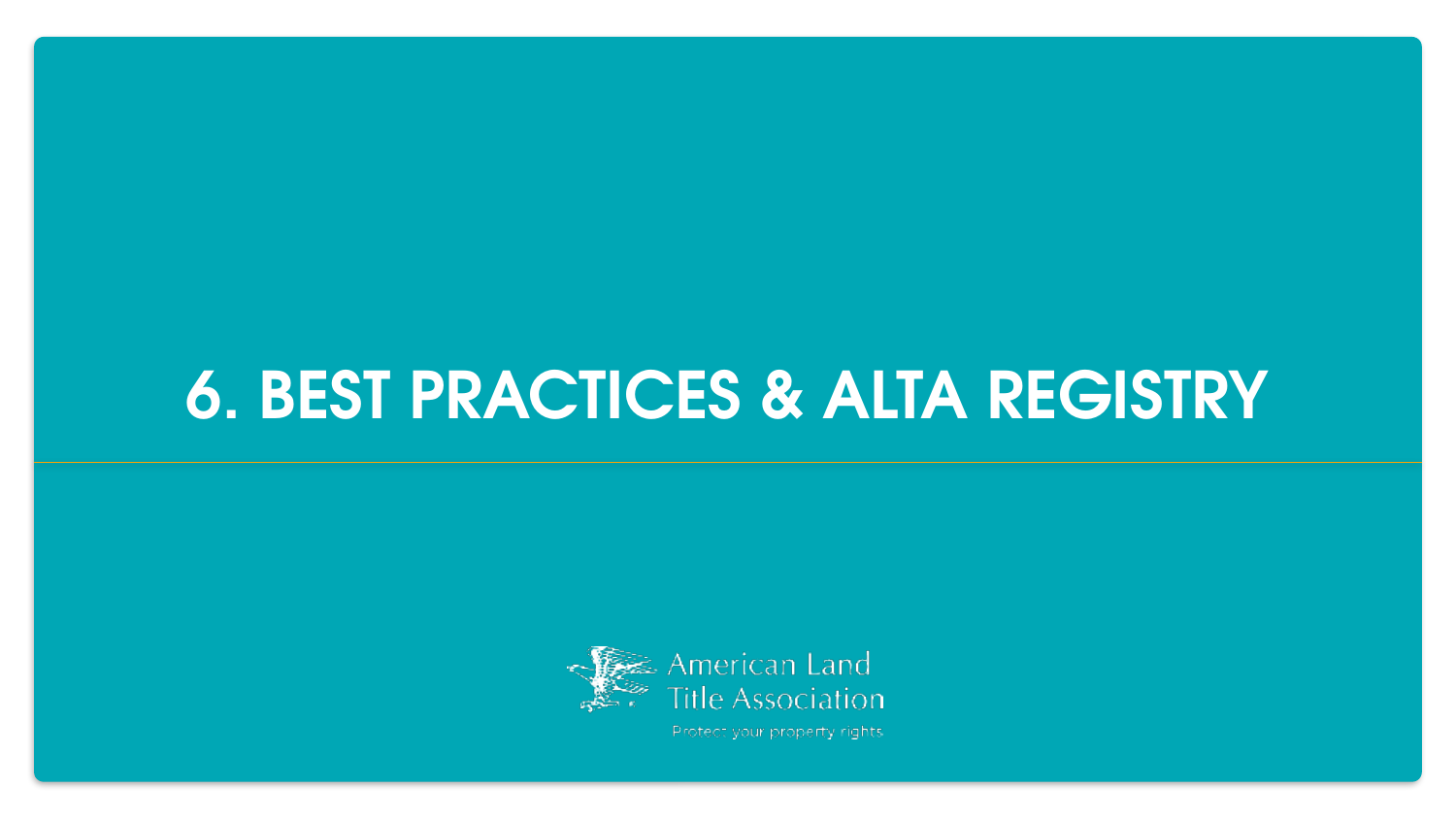

# 6. Best Practices & ALTA Registry